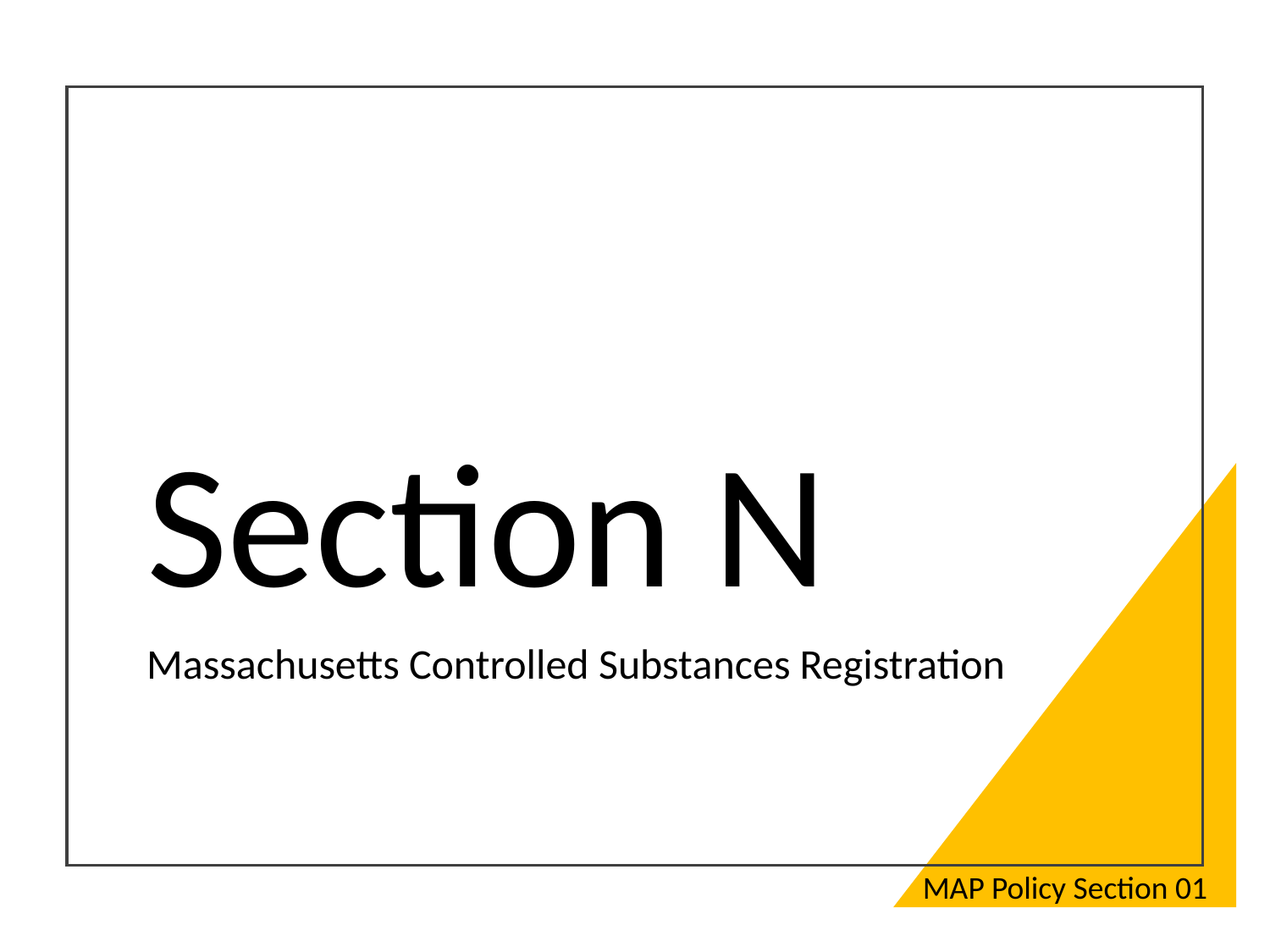

# Section N

Massachusetts Controlled Substances Registration
MAP Policy Section 01